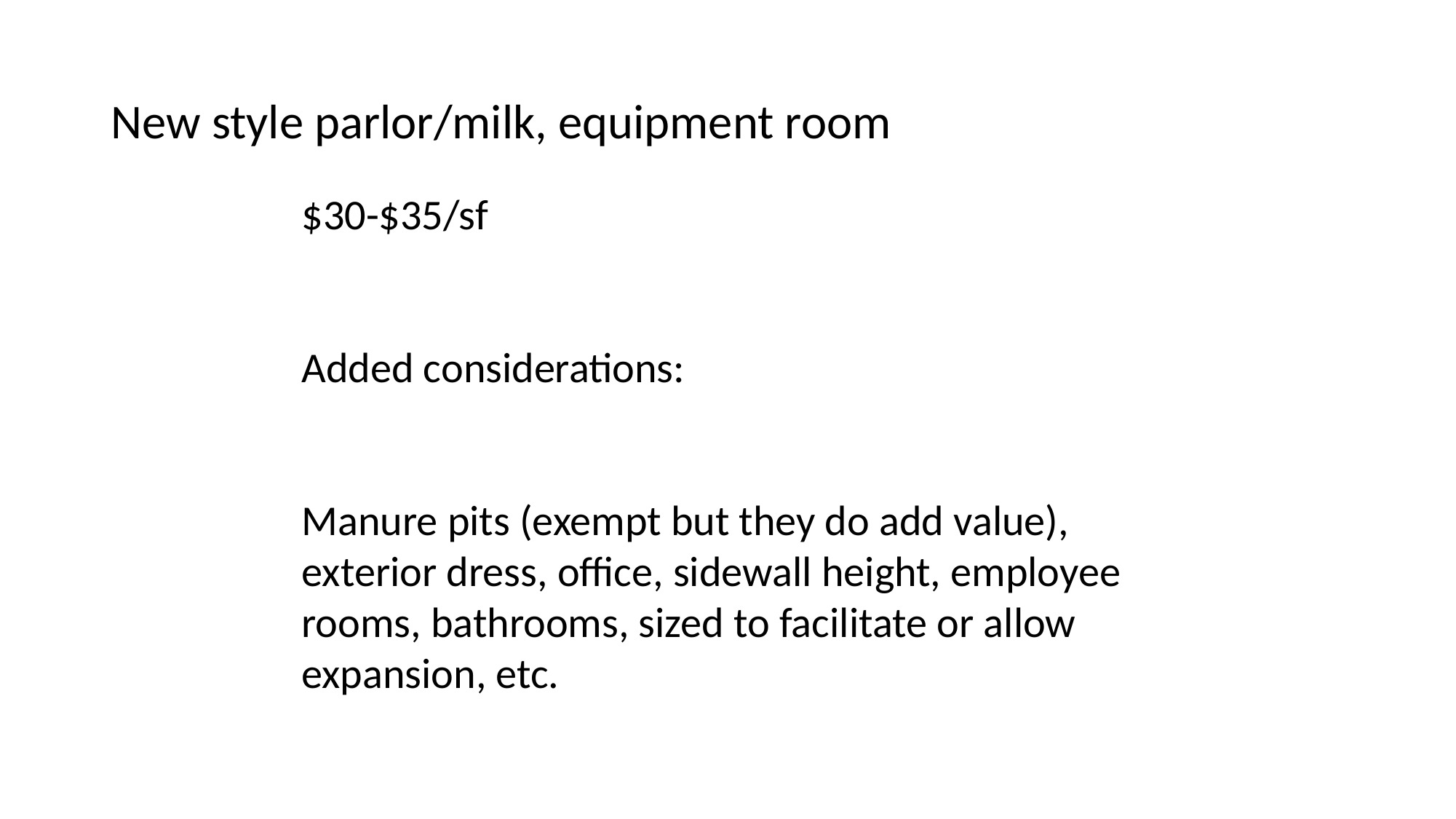

# New style parlor/milk, equipment room
$30-$35/sf

Added considerations:

Manure pits (exempt but they do add value), exterior dress, office, sidewall height, employee rooms, bathrooms, sized to facilitate or allow expansion, etc.